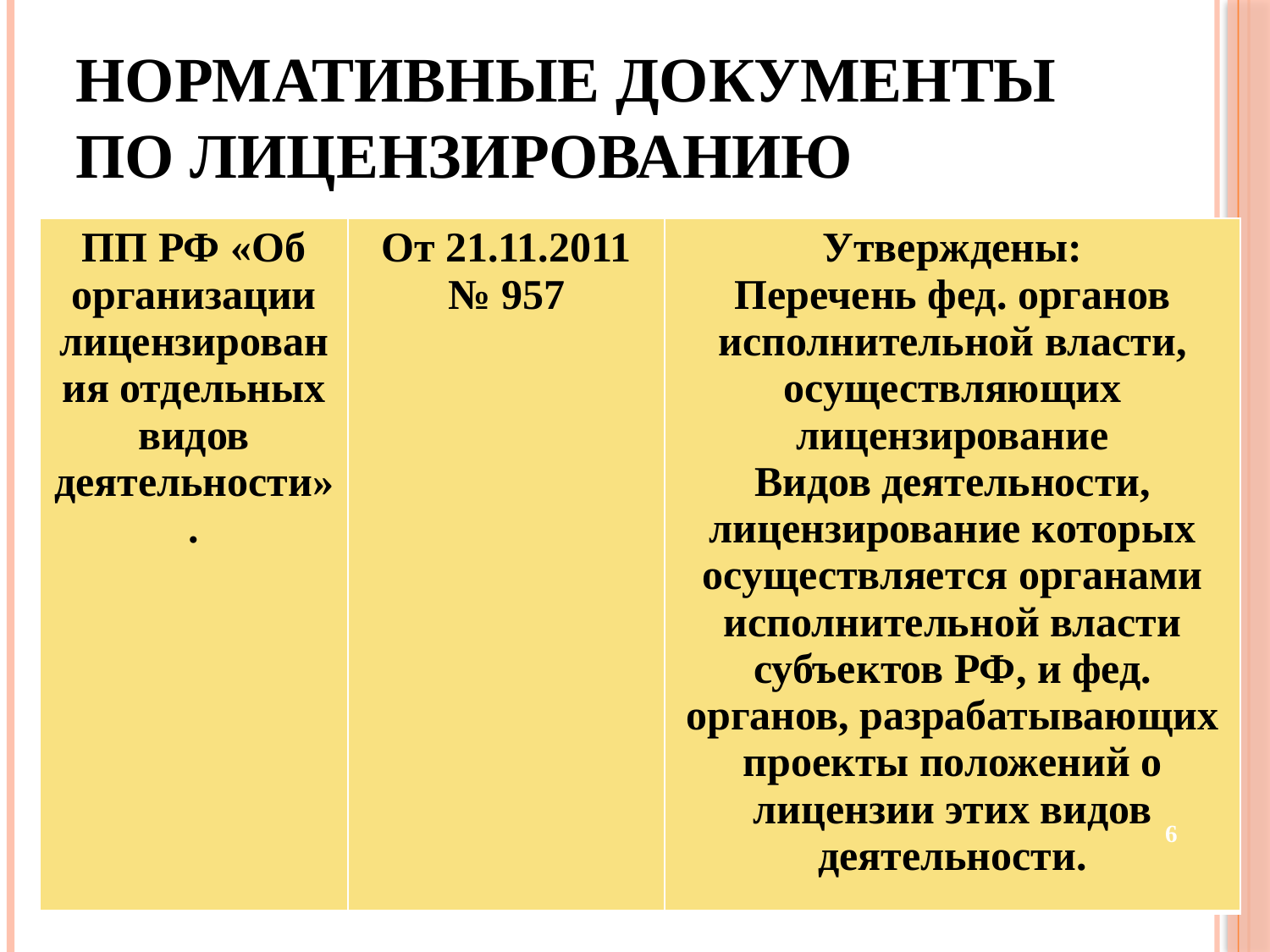

# Нормативные документы по лицензированию
| ПП РФ «Об организации лицензирования отдельных видов деятельности». | От 21.11.2011 № 957 | Утверждены: Перечень фед. органов исполнительной власти, осуществляющих лицензирование Видов деятельности, лицензирование которых осуществляется органами исполнительной власти субъектов РФ, и фед. органов, разрабатывающих проекты положений о лицензии этих видов деятельности. |
| --- | --- | --- |
6